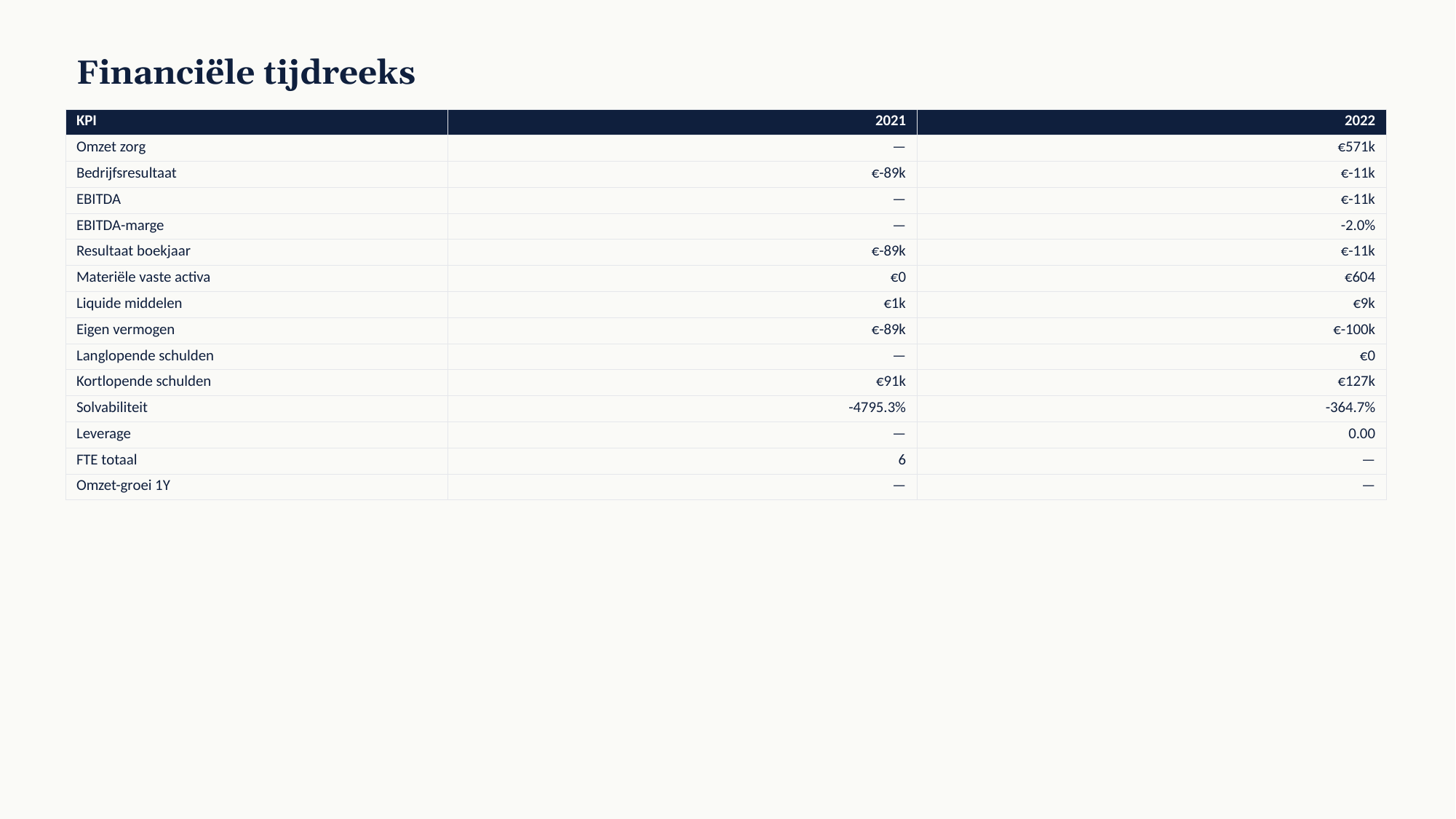

Financiële tijdreeks
| KPI | 2021 | 2022 |
| --- | --- | --- |
| Omzet zorg | — | €571k |
| Bedrijfsresultaat | €-89k | €-11k |
| EBITDA | — | €-11k |
| EBITDA-marge | — | -2.0% |
| Resultaat boekjaar | €-89k | €-11k |
| Materiële vaste activa | €0 | €604 |
| Liquide middelen | €1k | €9k |
| Eigen vermogen | €-89k | €-100k |
| Langlopende schulden | — | €0 |
| Kortlopende schulden | €91k | €127k |
| Solvabiliteit | -4795.3% | -364.7% |
| Leverage | — | 0.00 |
| FTE totaal | 6 | — |
| Omzet-groei 1Y | — | — |